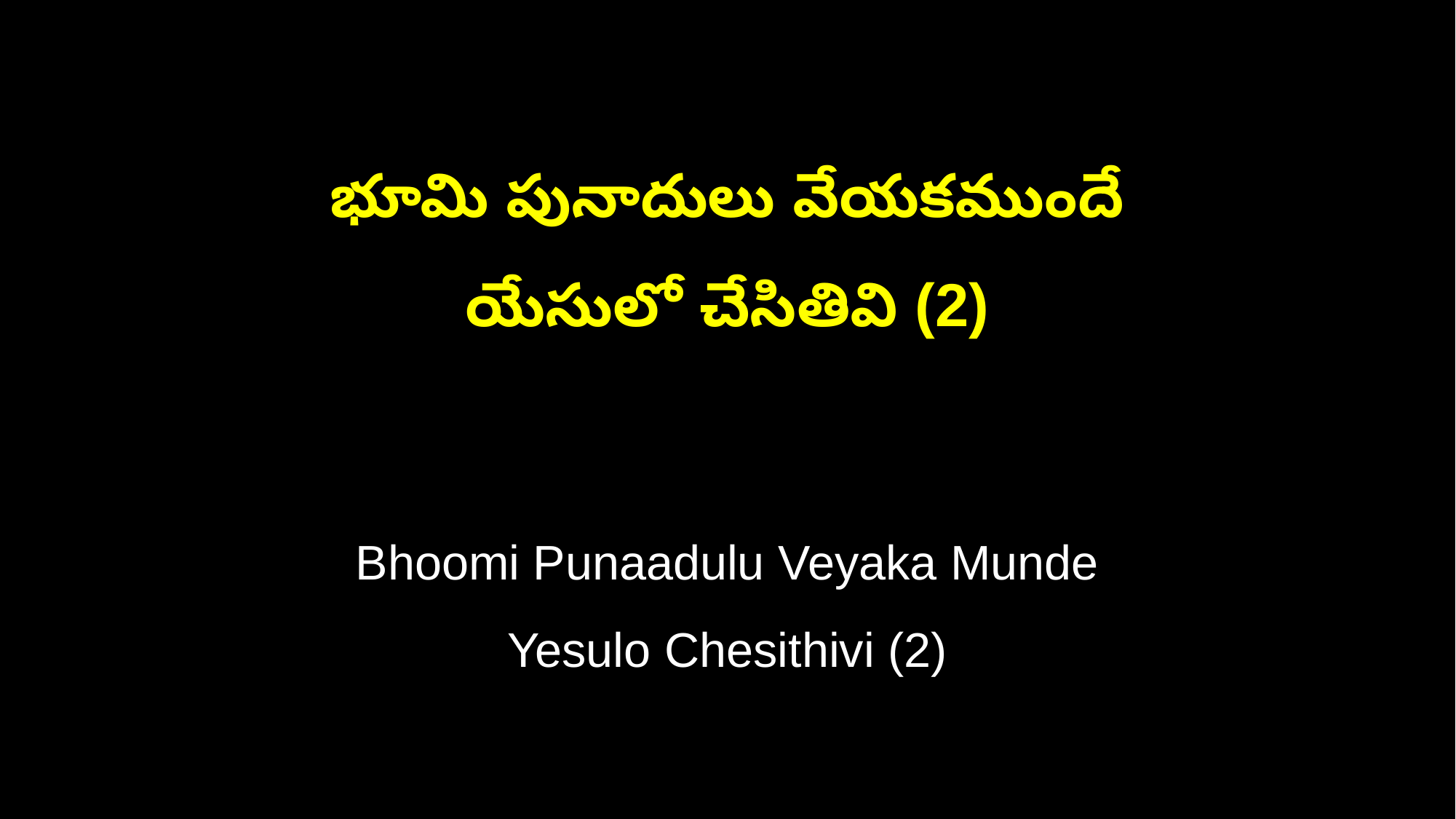

భూమి పునాదులు వేయకముందే
యేసులో చేసితివి (2)
Bhoomi Punaadulu Veyaka Munde
Yesulo Chesithivi (2)